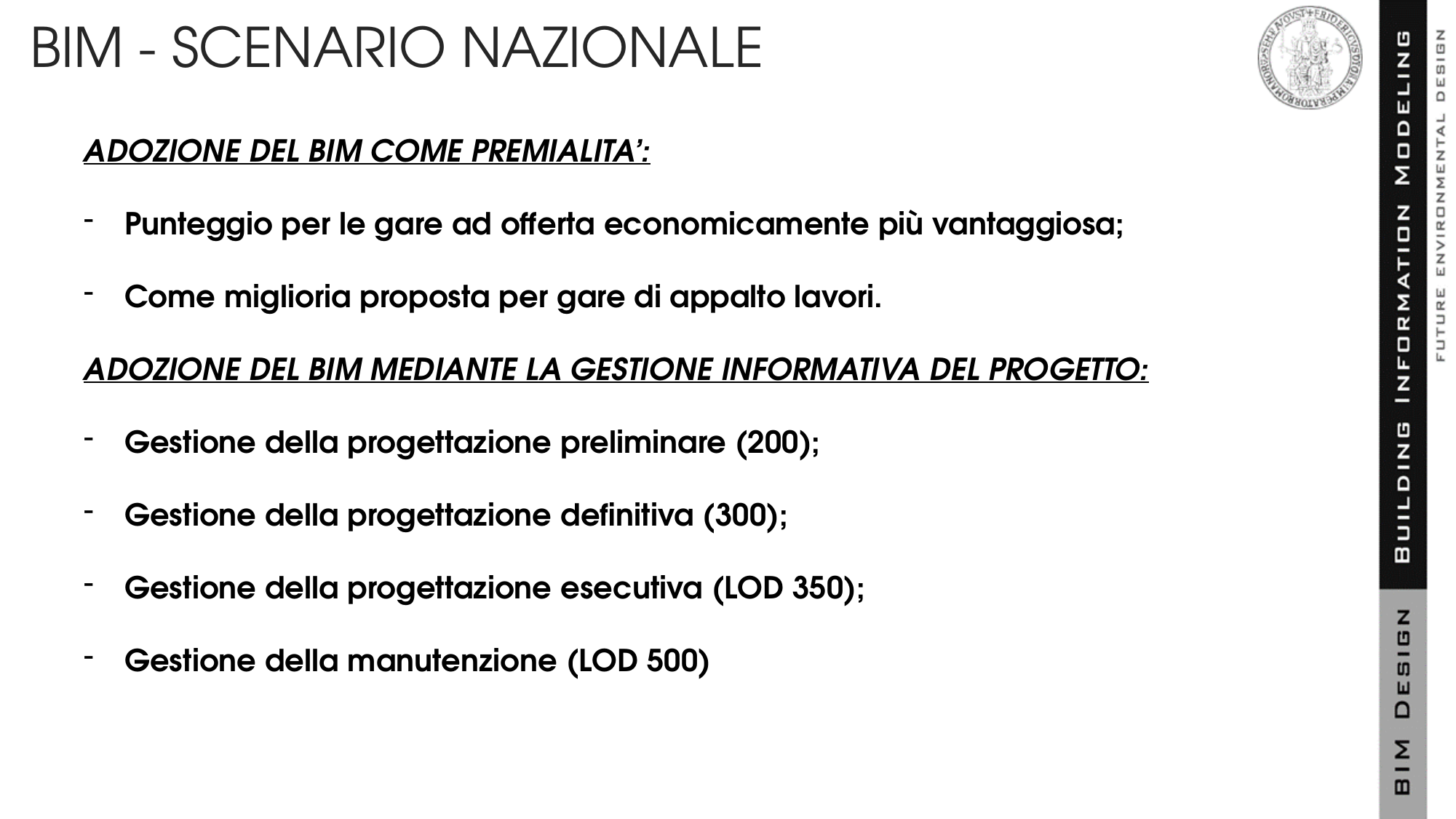

# BIM - SCENARIO NAZIONALE
ADOZIONE DEL BIM COME PREMIALITA’:

Punteggio per le gare ad offerta economicamente più vantaggiosa;

Come miglioria proposta per gare di appalto lavori.

ADOZIONE DEL BIM MEDIANTE LA GESTIONE INFORMATIVA DEL PROGETTO:

Gestione della progettazione preliminare (200);

Gestione della progettazione definitiva (300);

Gestione della progettazione esecutiva (LOD 350);

Gestione della manutenzione (LOD 500)